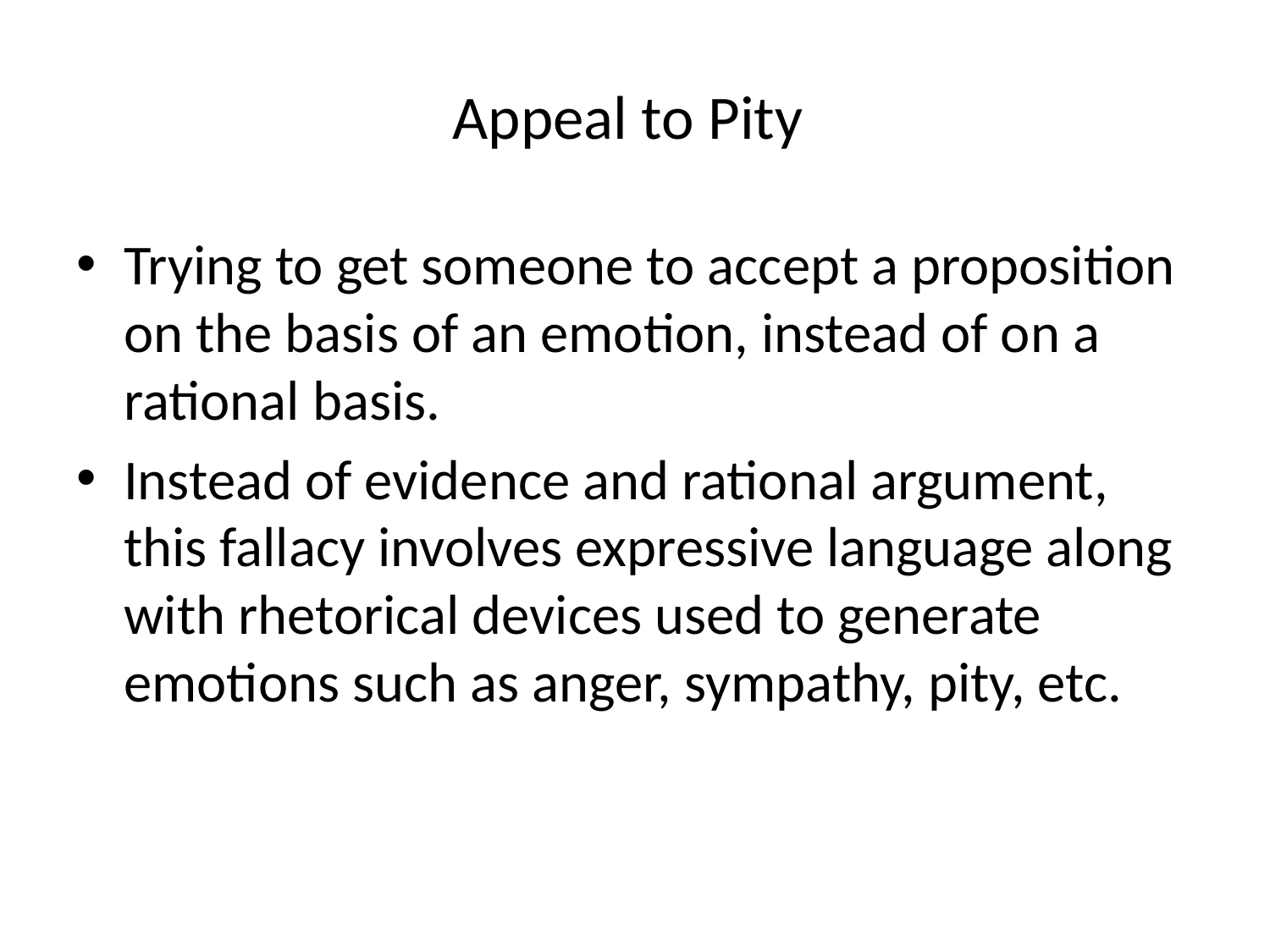

# Appeal to Pity
Trying to get someone to accept a proposition on the basis of an emotion, instead of on a rational basis.
Instead of evidence and rational argument, this fallacy involves expressive language along with rhetorical devices used to generate emotions such as anger, sympathy, pity, etc.